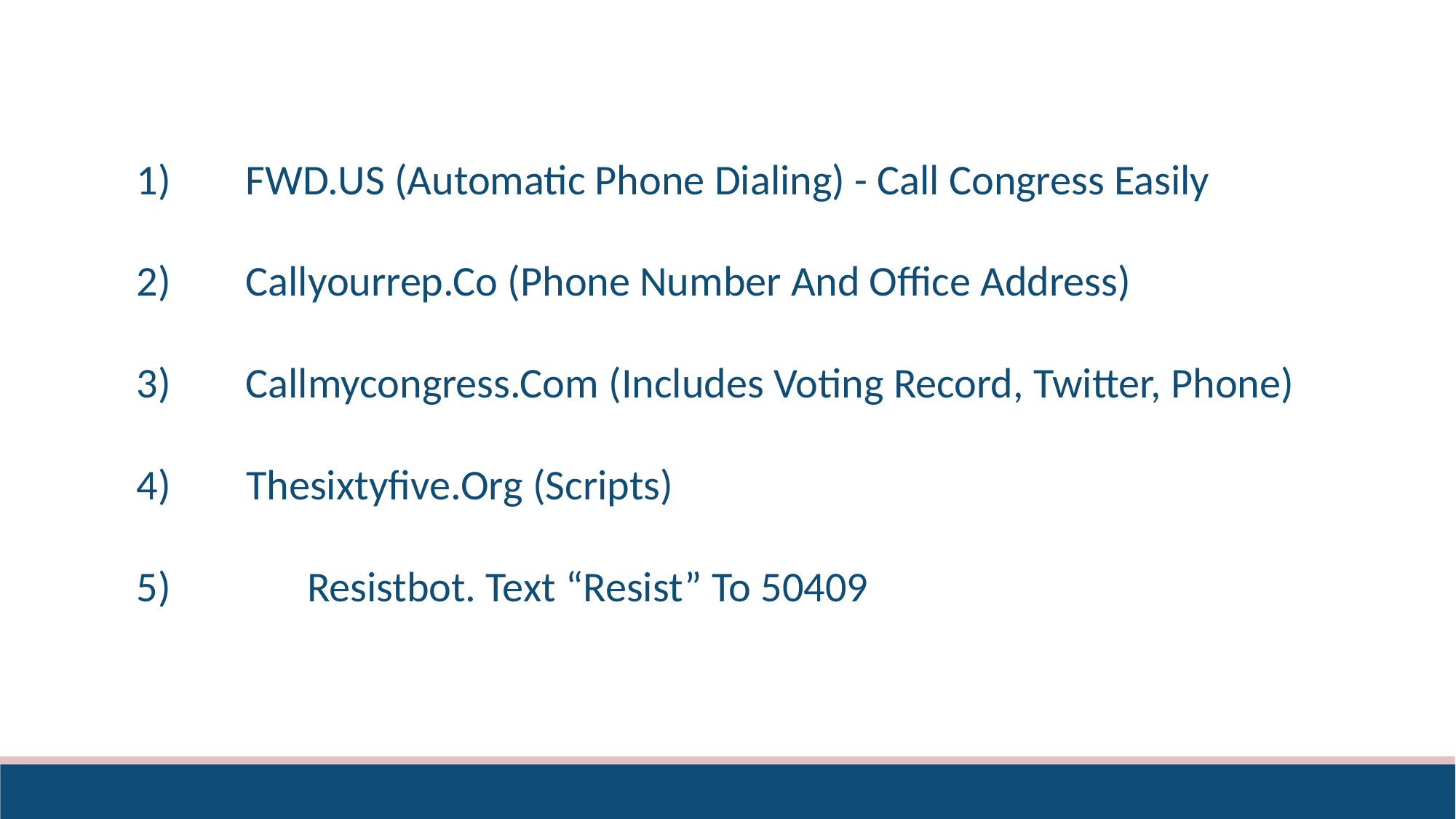

1)	FWD.US (Automatic Phone Dialing) - Call Congress Easily
2)	Callyourrep.Co (Phone Number And Office Address)
3)	Callmycongress.Com (Includes Voting Record, Twitter, Phone)
     Thesixtyfive.Org (Scripts)
	Resistbot. Text “Resist” To 50409